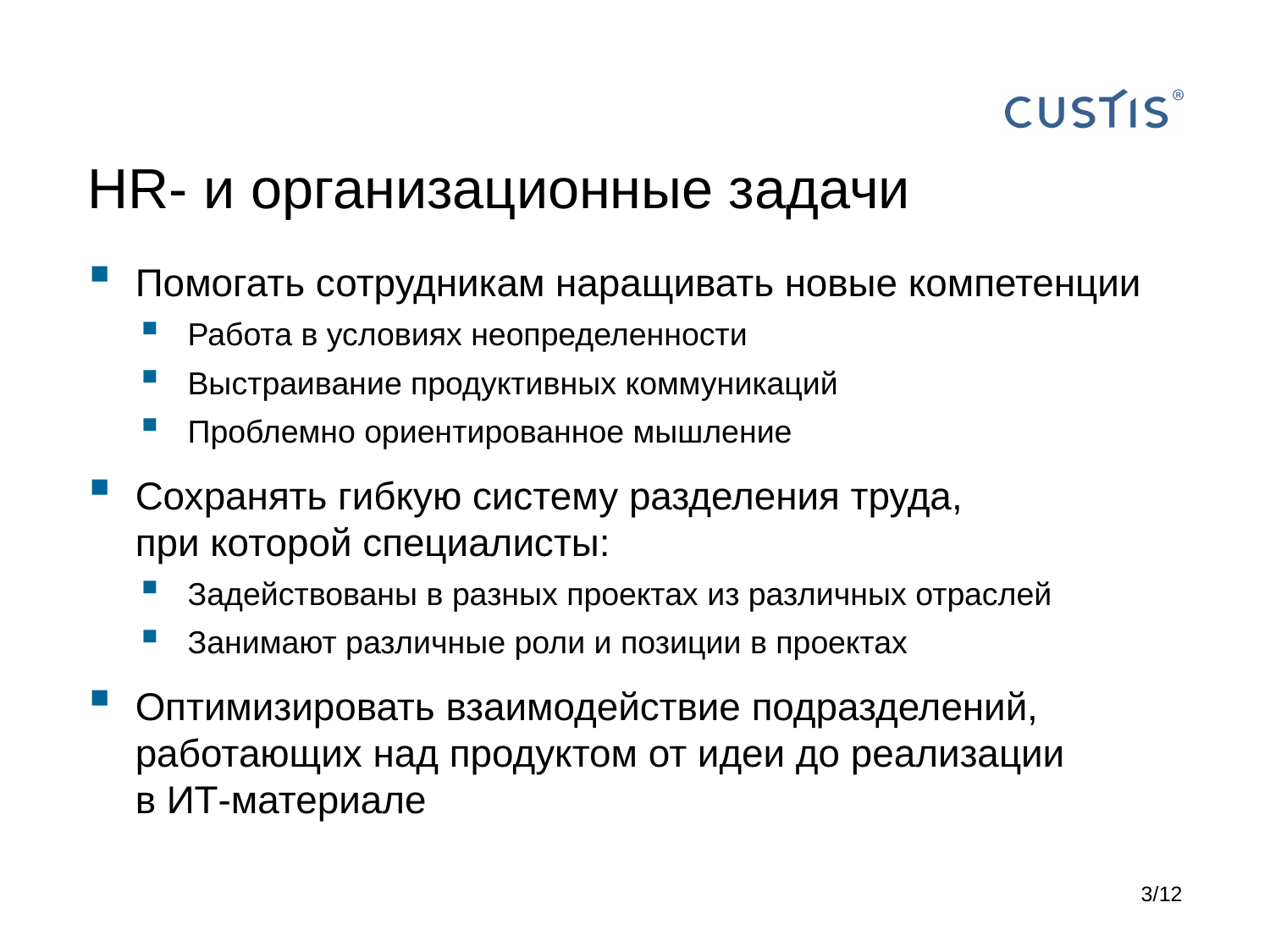

# HR- и организационные задачи
Помогать сотрудникам наращивать новые компетенции
Работа в условиях неопределенности
Выстраивание продуктивных коммуникаций
Проблемно ориентированное мышление
Сохранять гибкую систему разделения труда,
при которой специалисты:
Задействованы в разных проектах из различных отраслей
Занимают различные роли и позиции в проектах
Оптимизировать взаимодействие подразделений, работающих над продуктом от идеи до реализации
в ИТ-материале

3/12